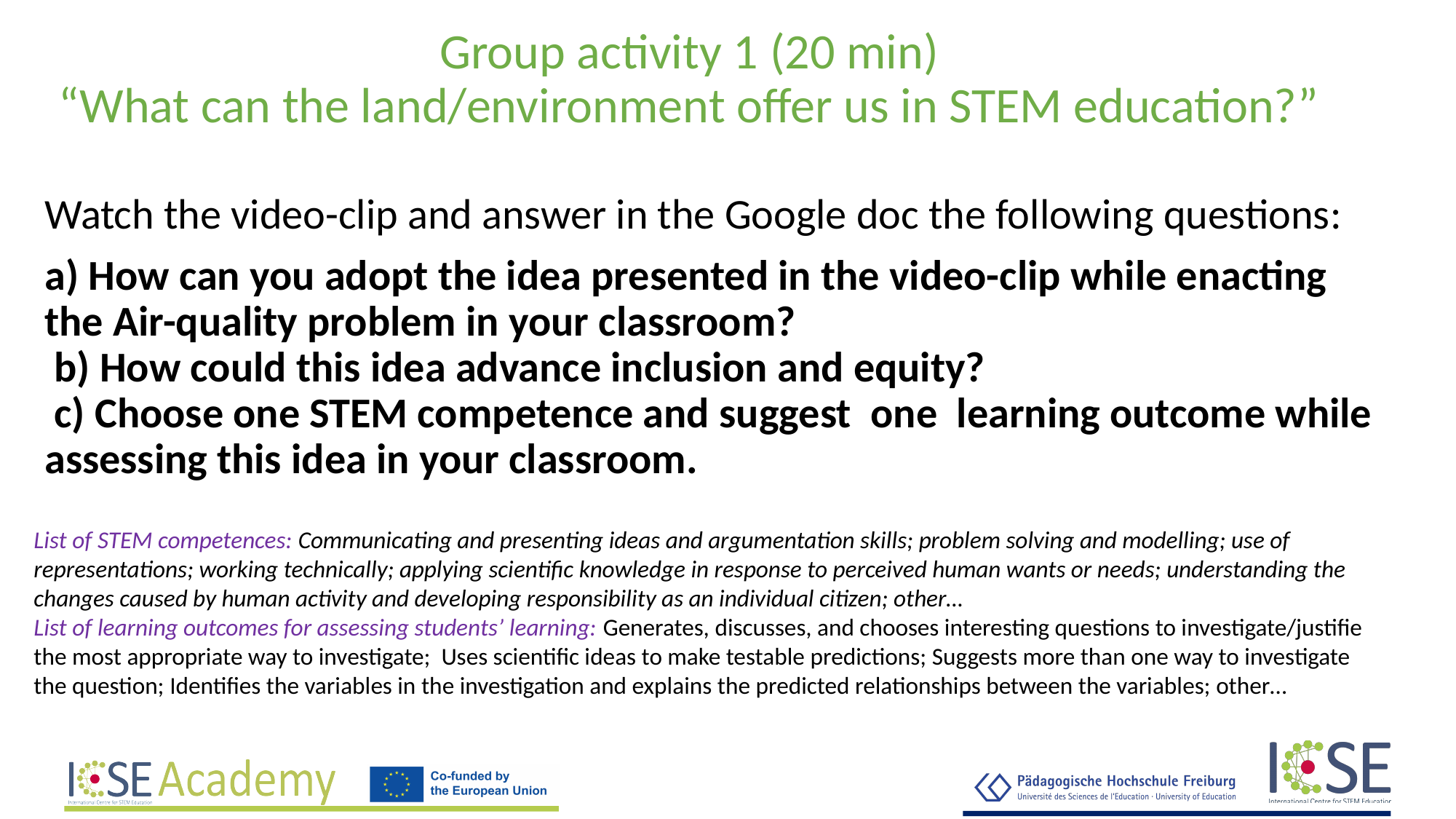

# Group activity 1 (20 min) “What can the land/environment offer us in STEM education?”
Watch the video-clip and answer in the Google doc the following questions:
a) How can you adopt the idea presented in the video-clip while enacting the Air-quality problem in your classroom?
 b) How could this idea advance inclusion and equity?
 c) Choose one STEM competence and suggest  one  learning outcome while assessing this idea in your classroom.
List of STEM competences: Communicating and presenting ideas and argumentation skills; problem solving and modelling; use of representations; working technically; applying scientific knowledge in response to perceived human wants or needs; understanding the changes caused by human activity and developing responsibility as an individual citizen; other…
List of learning outcomes for assessing students’ learning: Generates, discusses, and chooses interesting questions to investigate/justifie the most appropriate way to investigate;  Uses scientific ideas to make testable predictions; Suggests more than one way to investigate the question; Identifies the variables in the investigation and explains the predicted relationships between the variables; other…